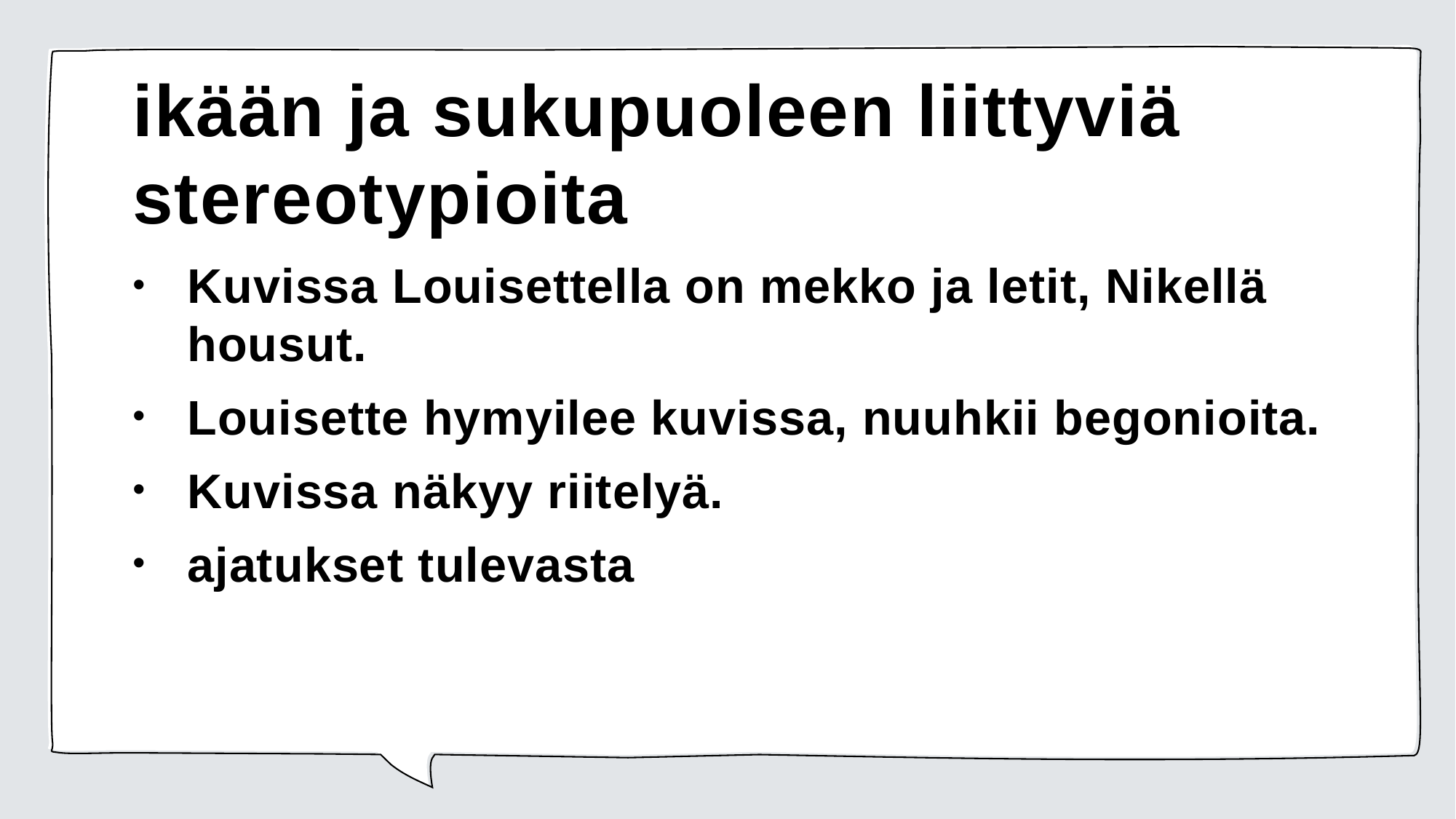

# ikään ja sukupuoleen liittyviä stereotypioita
Kuvissa Louisettella on mekko ja letit, Nikellä housut.
Louisette hymyilee kuvissa, nuuhkii begonioita.
Kuvissa näkyy riitelyä.
ajatukset tulevasta